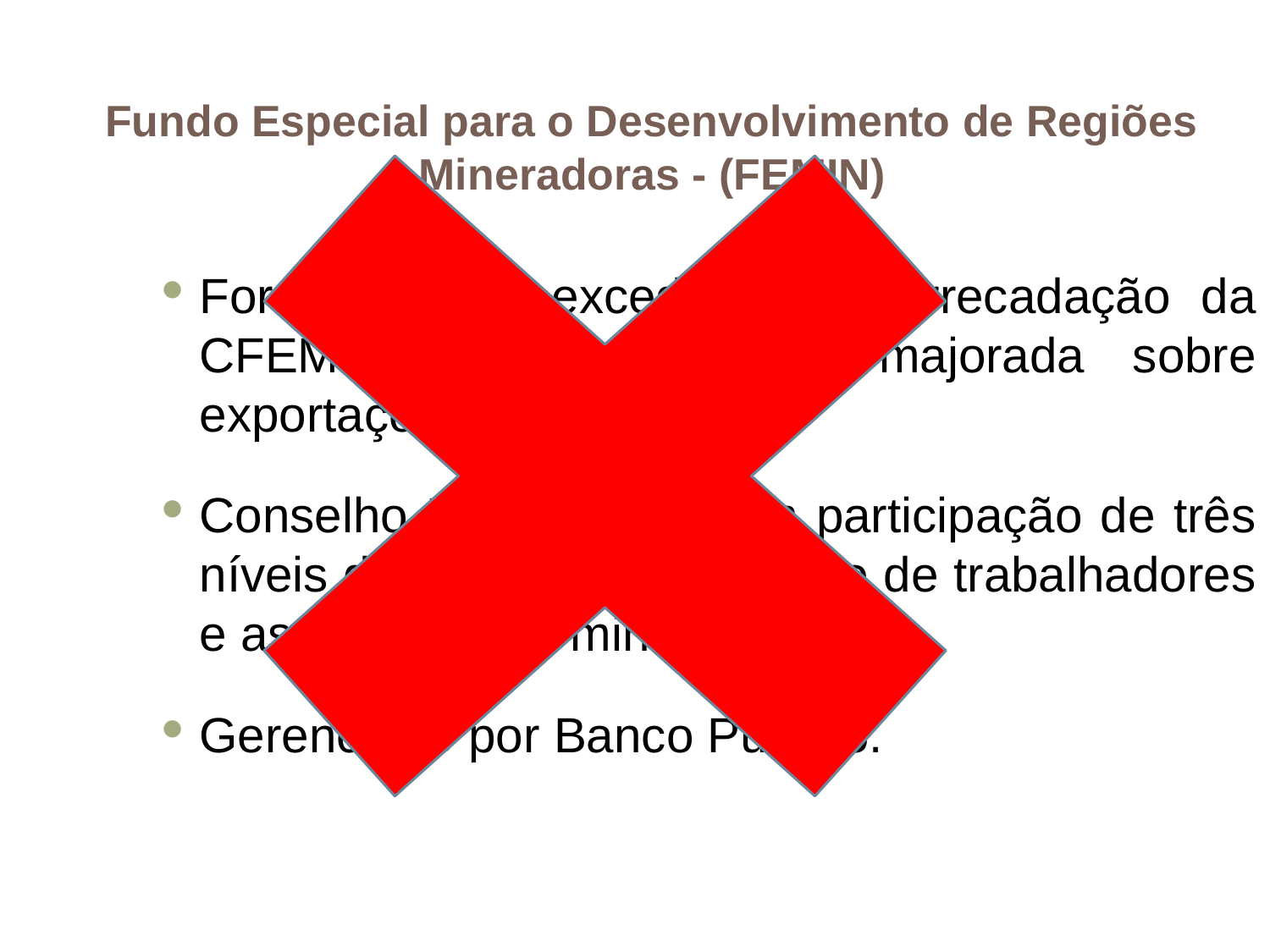

Fundo Especial para o Desenvolvimento de Regiões Mineradoras - (FEMIN)
Formado pelo excedente de arrecadação da CFEM devido à alíquota majorada sobre exportações brutas;
Conselho Deliberativo com participação de três níveis de governo, associação de trabalhadores e associação de mineradores.
Gerenciado por Banco Público.